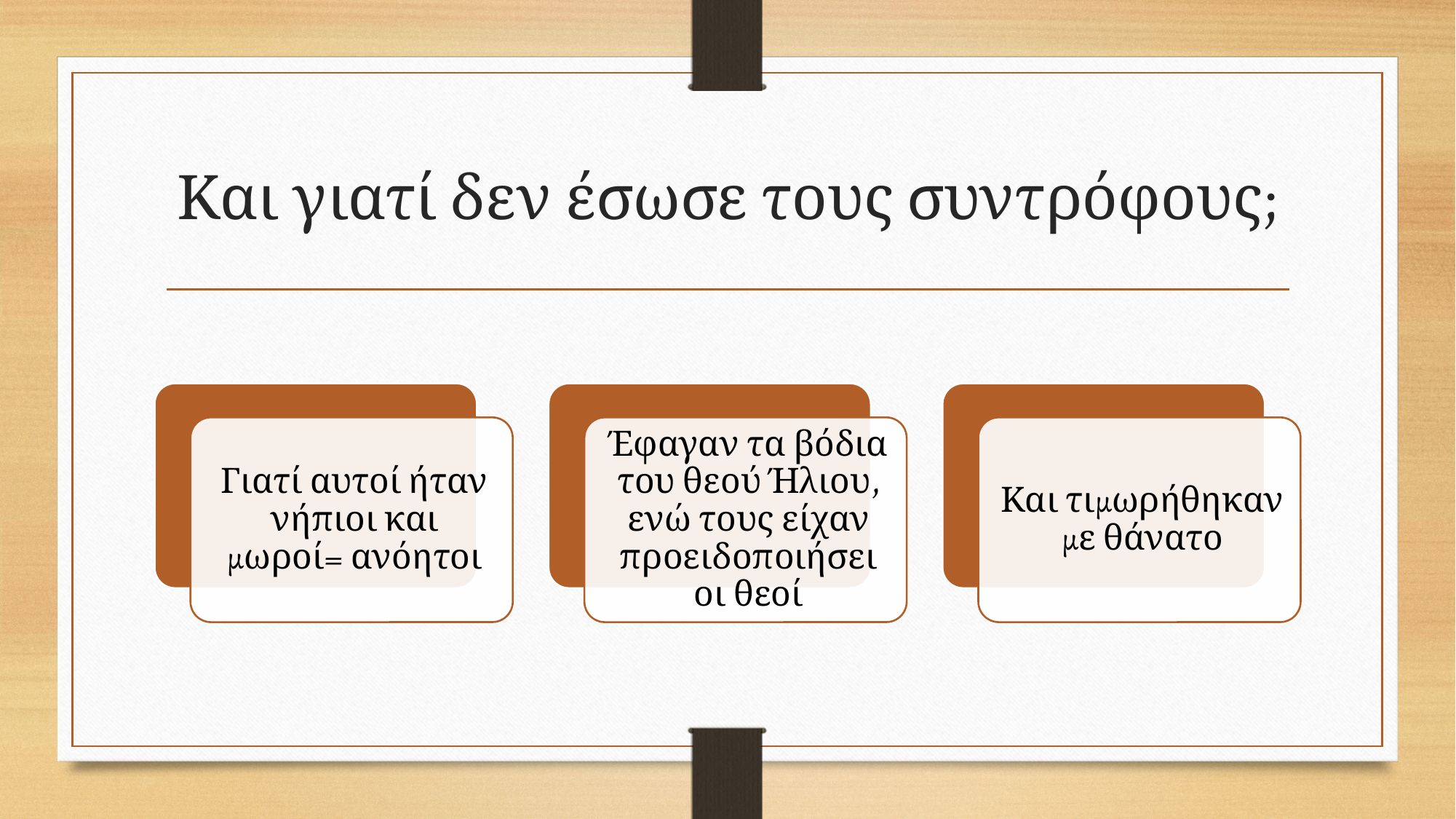

# Και γιατί δεν έσωσε τους συντρόφους;
Γιατί αυτοί ήταν νήπιοι και μωροί= ανόητοι
Έφαγαν τα βόδια του θεού Ήλιου, ενώ τους είχαν προειδοποιήσει οι θεοί
Και τιμωρήθηκαν με θάνατο